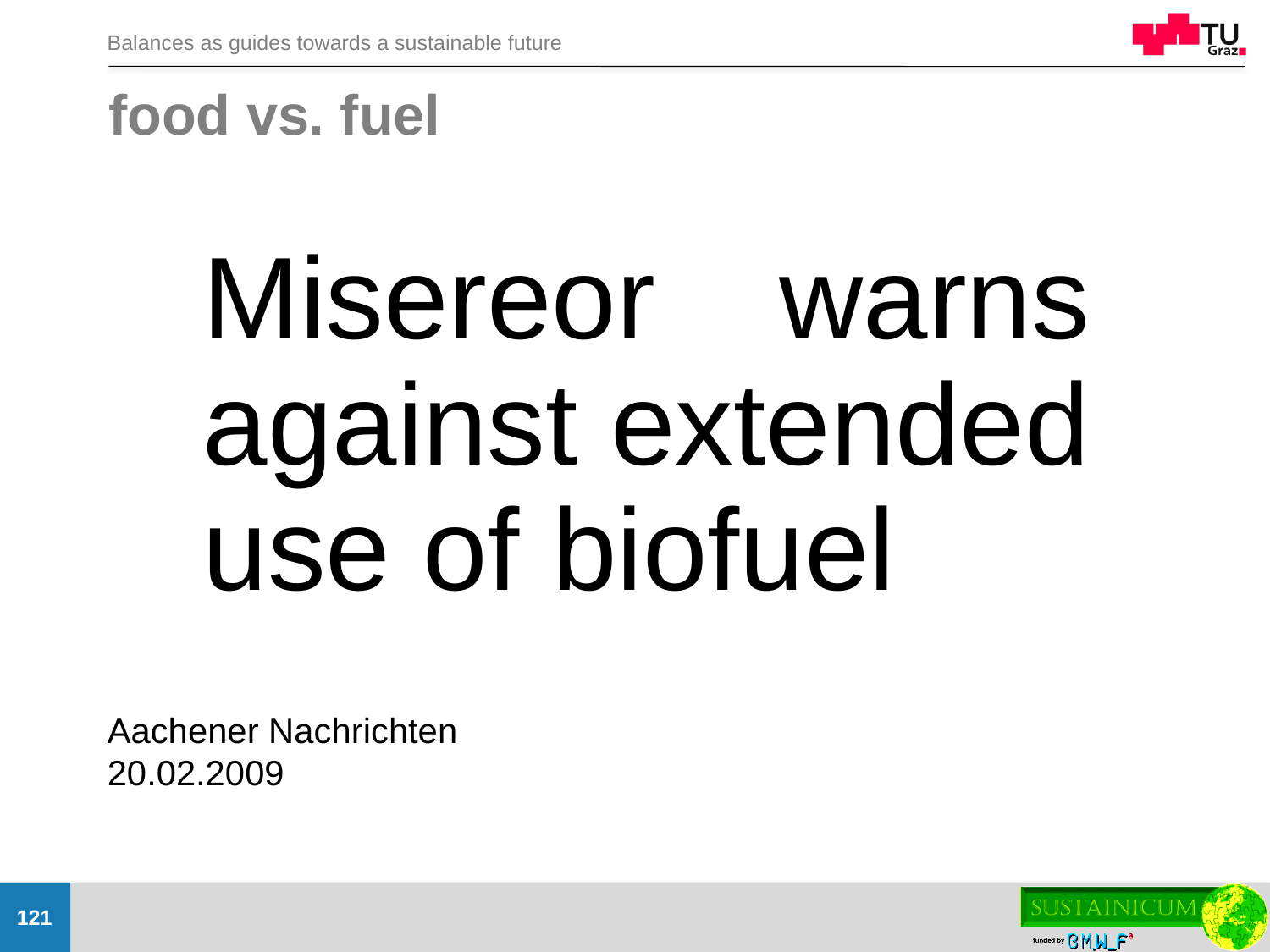

# food vs. fuel
Misereor warns
against extended
use of biofuel
Aachener Nachrichten 20.02.2009